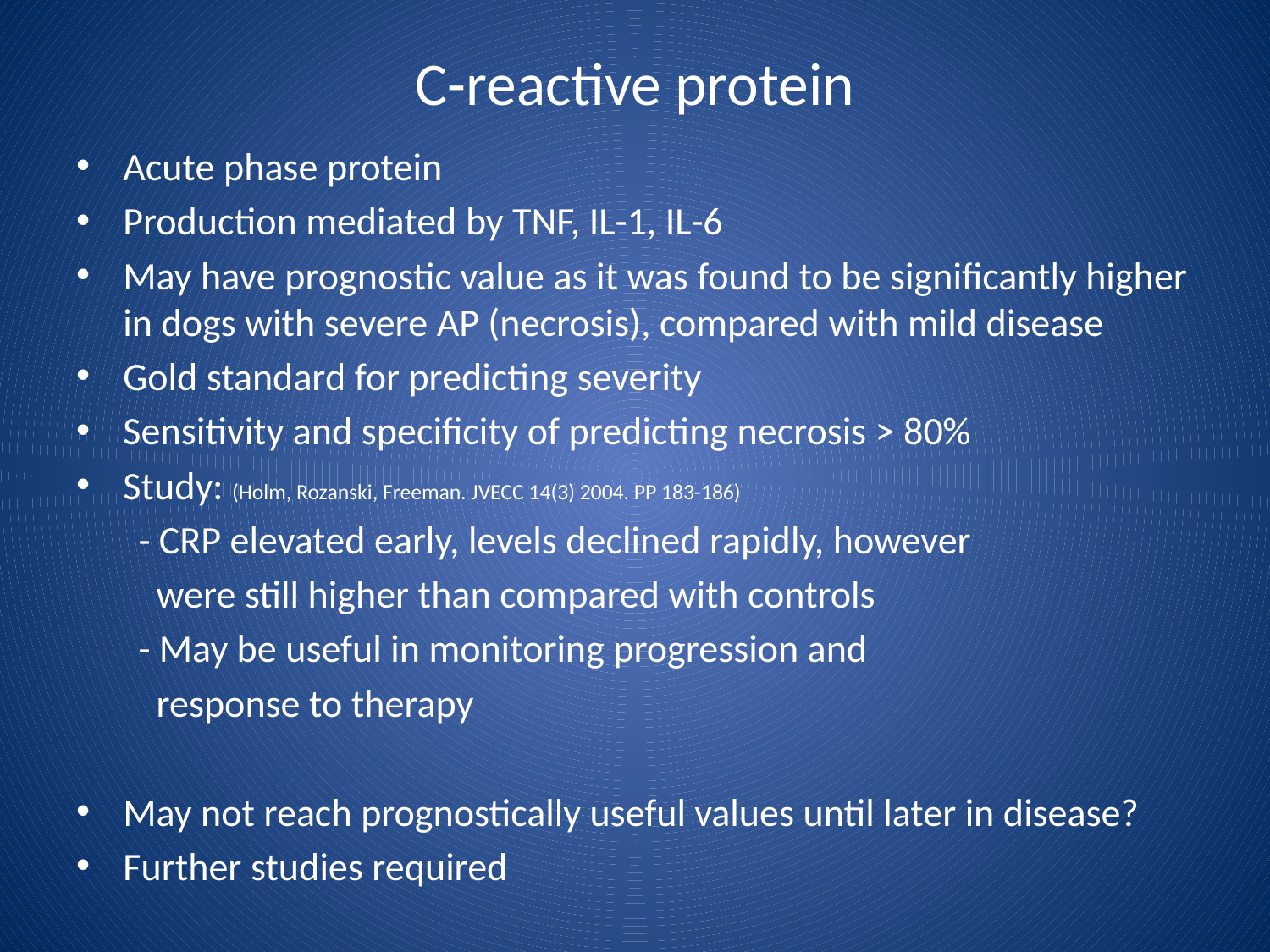

# C-reactive protein
Acute phase protein
Production mediated by TNF, IL-1, IL-6
May have prognostic value as it was found to be significantly higher in dogs with severe AP (necrosis), compared with mild disease
Gold standard for predicting severity
Sensitivity and specificity of predicting necrosis > 80%
Study: (Holm, Rozanski, Freeman. JVECC 14(3) 2004. PP 183-186)
       - CRP elevated early, levels declined rapidly, however
         were still higher than compared with controls
       - May be useful in monitoring progression and
         response to therapy

May not reach prognostically useful values until later in disease?
Further studies required